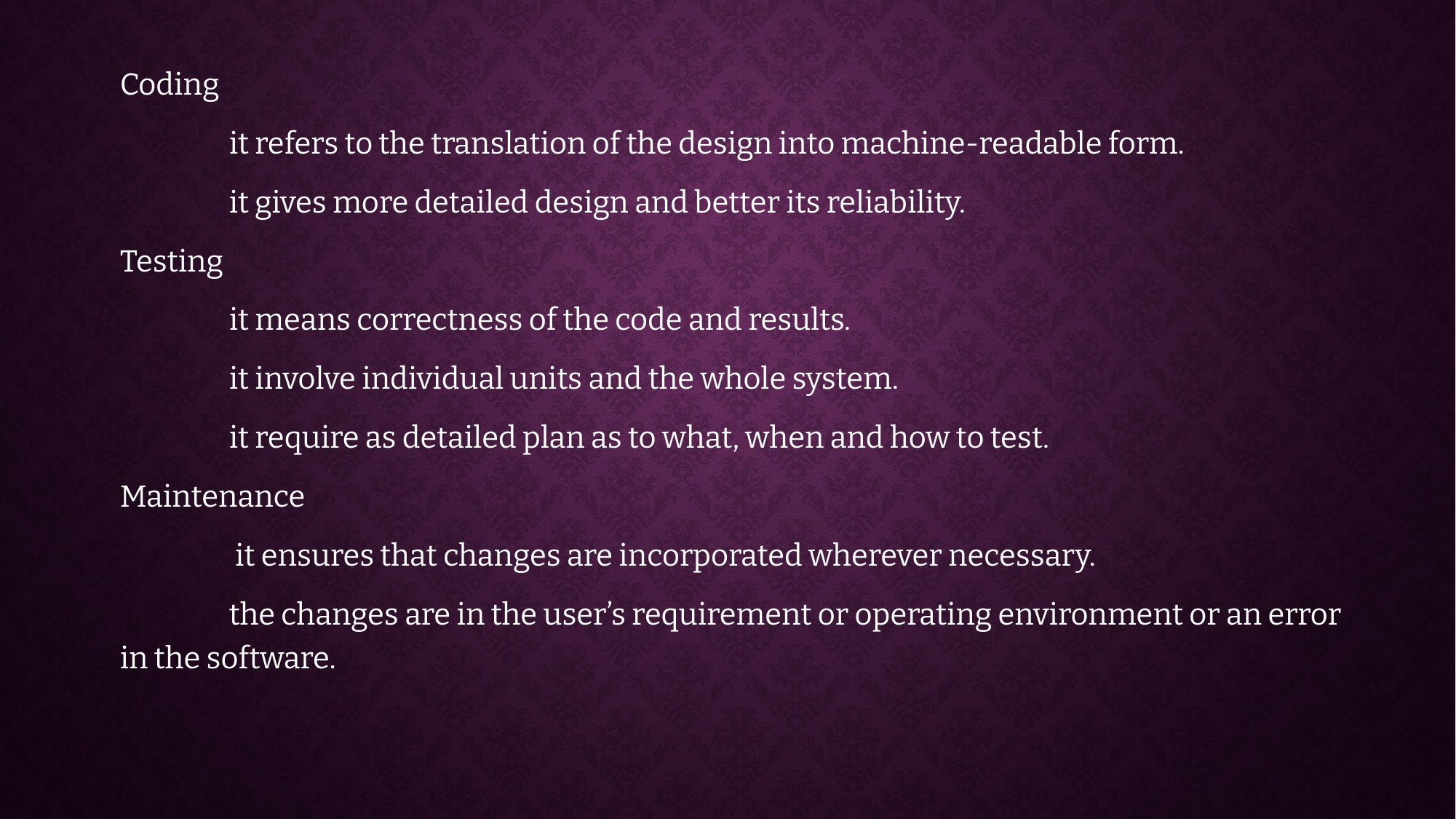

Coding
	it refers to the translation of the design into machine-readable form.
	it gives more detailed design and better its reliability.
Testing
	it means correctness of the code and results.
	it involve individual units and the whole system.
	it require as detailed plan as to what, when and how to test.
Maintenance
	 it ensures that changes are incorporated wherever necessary.
	the changes are in the user’s requirement or operating environment or an error in the software.